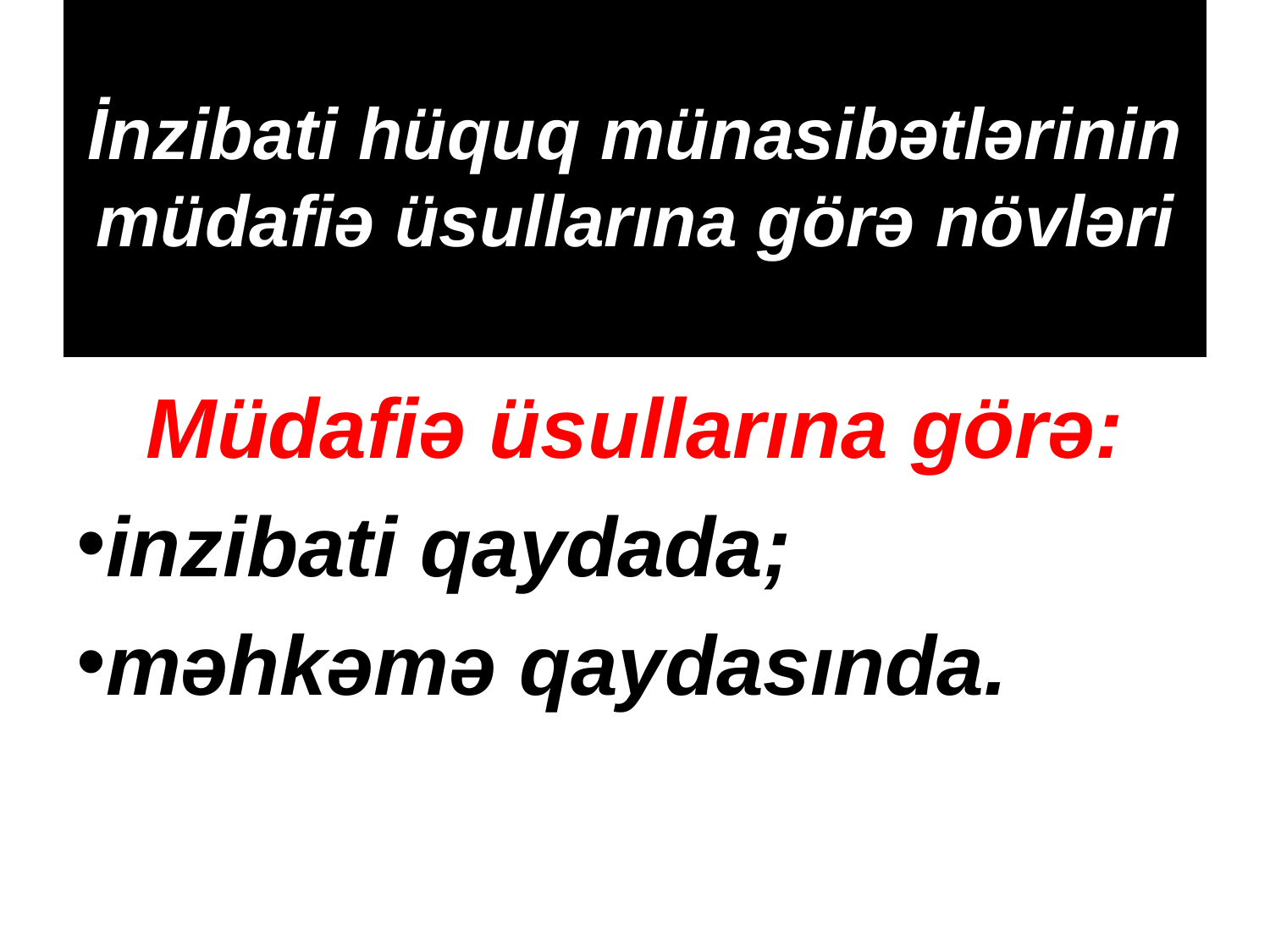

# İnzibati hüquq münasibətlərinin müdafiə üsullarına görə növləri
Müdafiə üsullarına görə:
inzibati qaydada;
məhkəmə qaydasında.